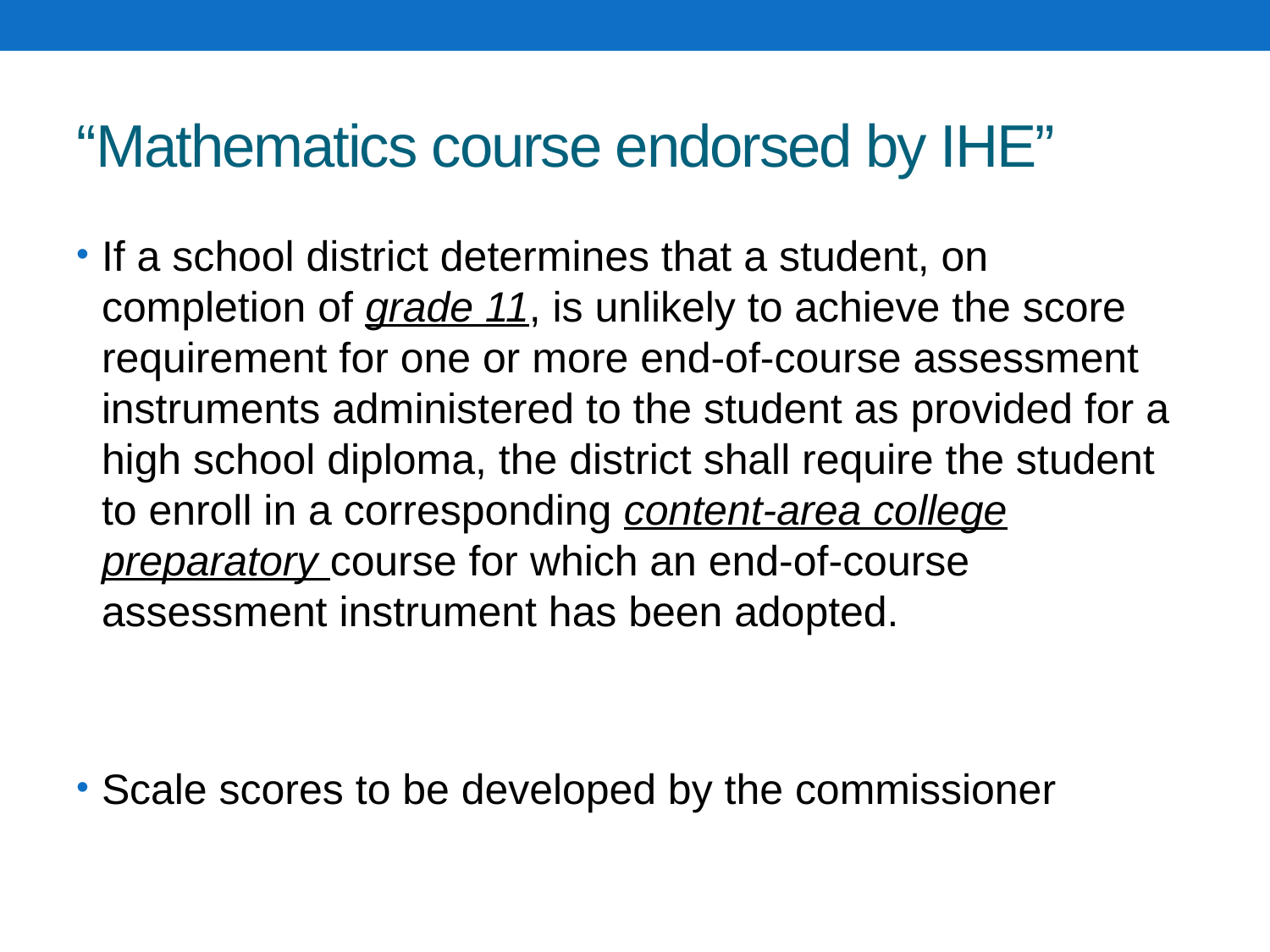

# “Mathematics course endorsed by IHE”
If a school district determines that a student, on completion of grade 11, is unlikely to achieve the score requirement for one or more end-of-course assessment instruments administered to the student as provided for a high school diploma, the district shall require the student to enroll in a corresponding content-area college preparatory course for which an end-of-course assessment instrument has been adopted.

Scale scores to be developed by the commissioner